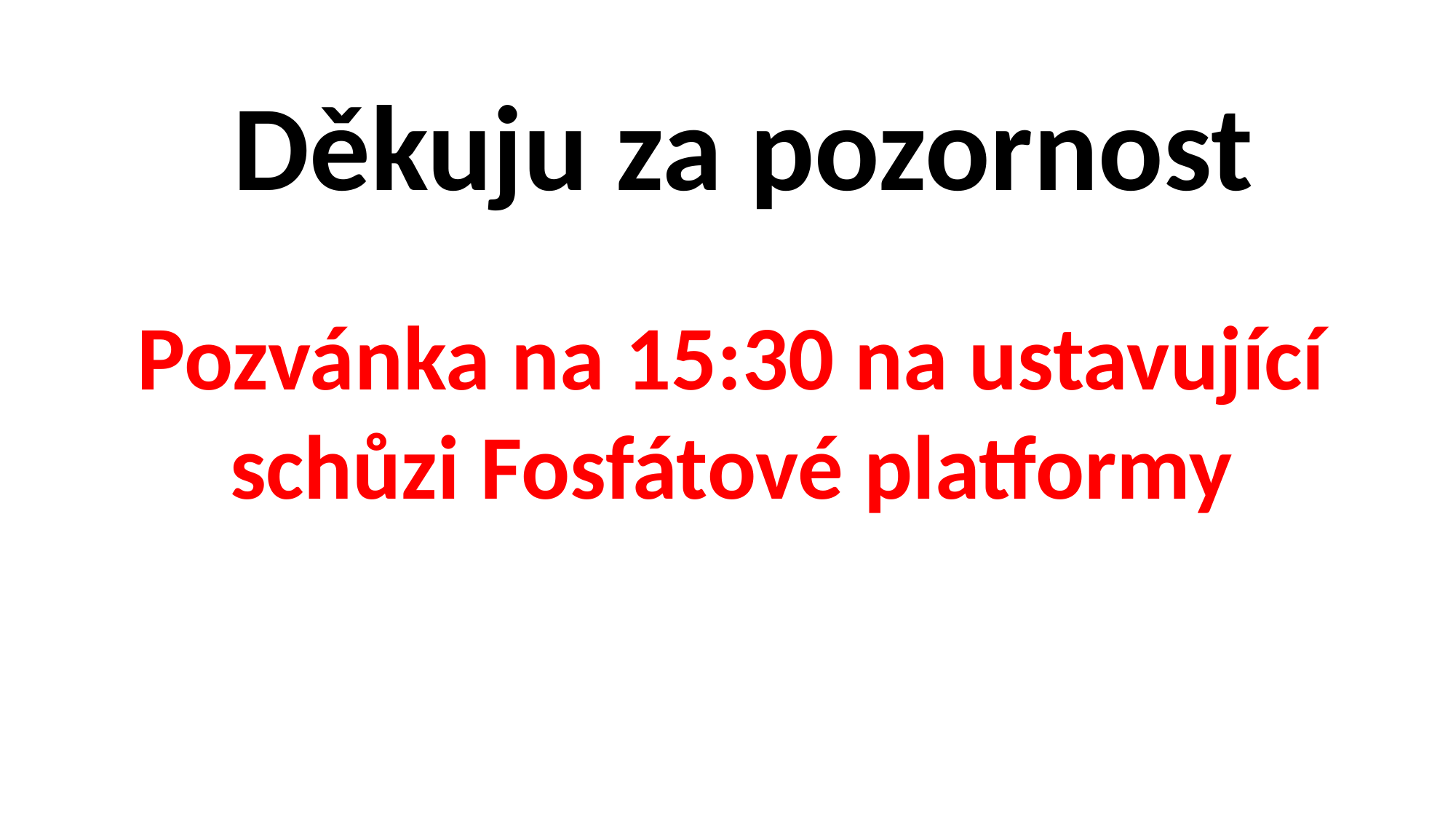

Děkuju za pozornost
Pozvánka na 15:30 na ustavující schůzi Fosfátové platformy